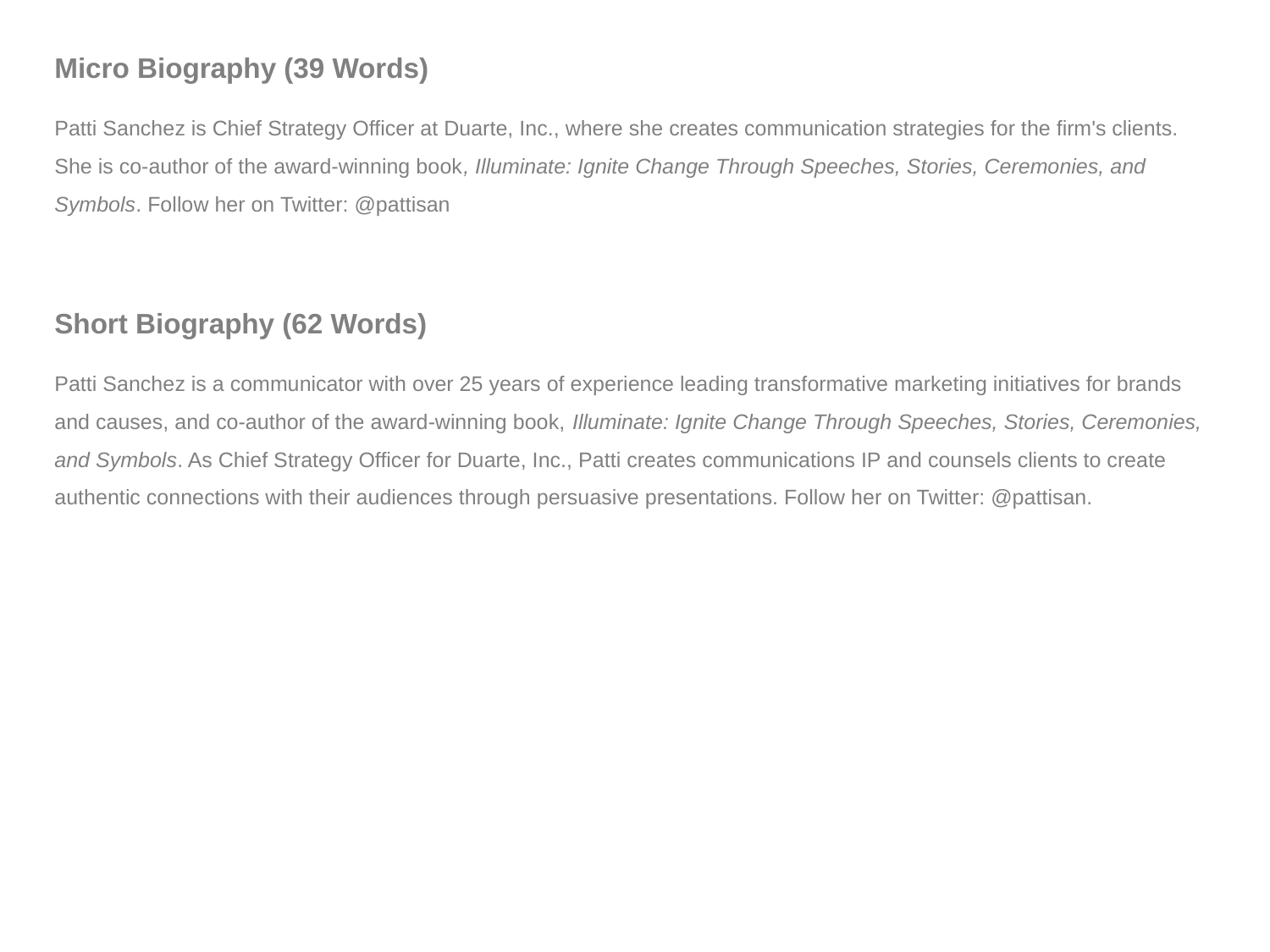

Micro Biography (39 Words)
Patti Sanchez is Chief Strategy Officer at Duarte, Inc., where she creates communication strategies for the firm's clients. She is co-author of the award-winning book, Illuminate: Ignite Change Through Speeches, Stories, Ceremonies, and Symbols. Follow her on Twitter: @pattisan

Short Biography (62 Words)
Patti Sanchez is a communicator with over 25 years of experience leading transformative marketing initiatives for brands and causes, and co-author of the award-winning book, Illuminate: Ignite Change Through Speeches, Stories, Ceremonies, and Symbols. As Chief Strategy Officer for Duarte, Inc., Patti creates communications IP and counsels clients to create authentic connections with their audiences through persuasive presentations. Follow her on Twitter: @pattisan.